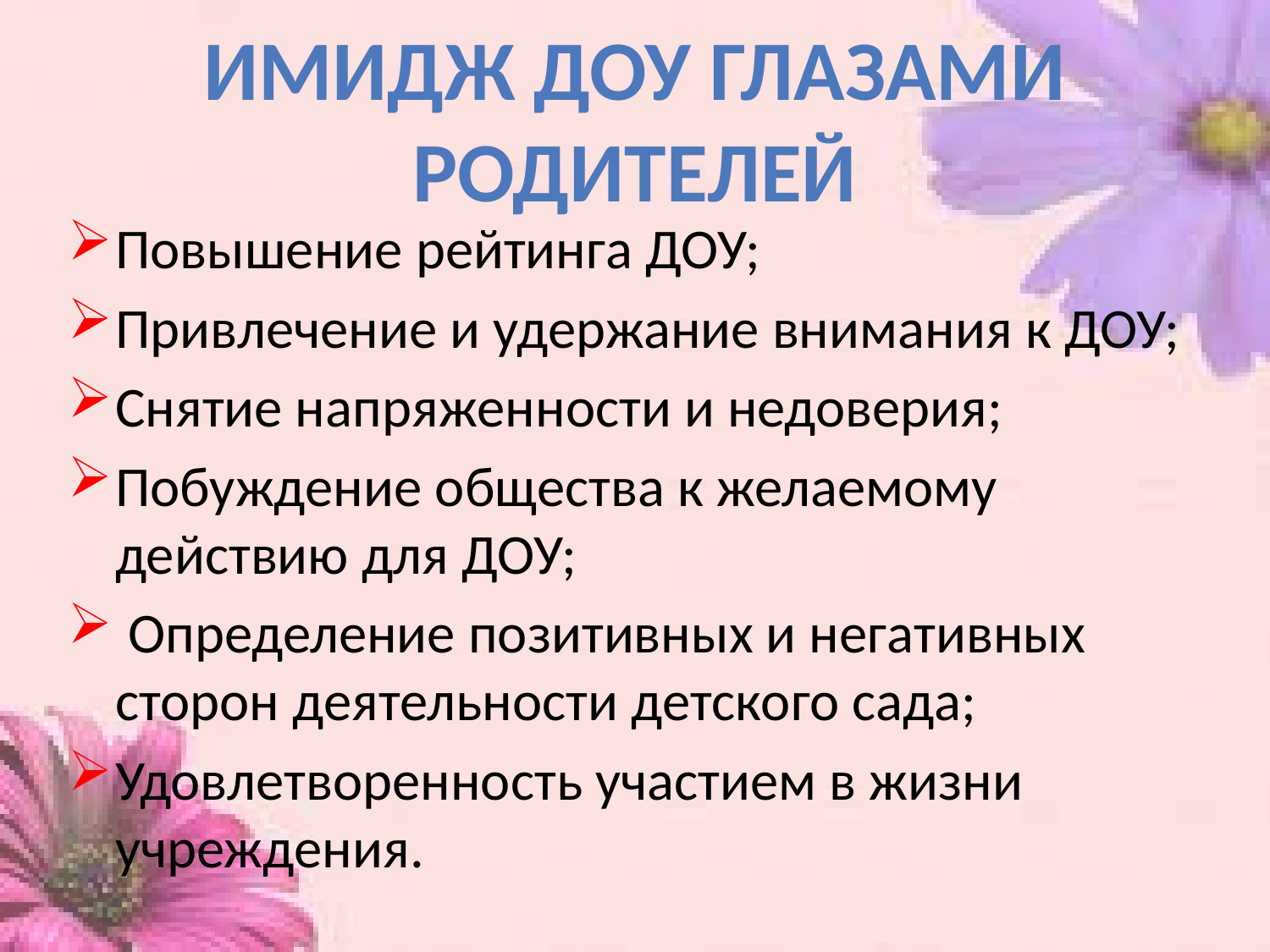

# Имидж доу глазами родителей
Повышение рейтинга ДОУ;
Привлечение и удержание внимания к ДОУ;
Снятие напряженности и недоверия;
Побуждение общества к желаемому действию для ДОУ;
 Определение позитивных и негативных сторон деятельности детского сада;
Удовлетворенность участием в жизни учреждения.